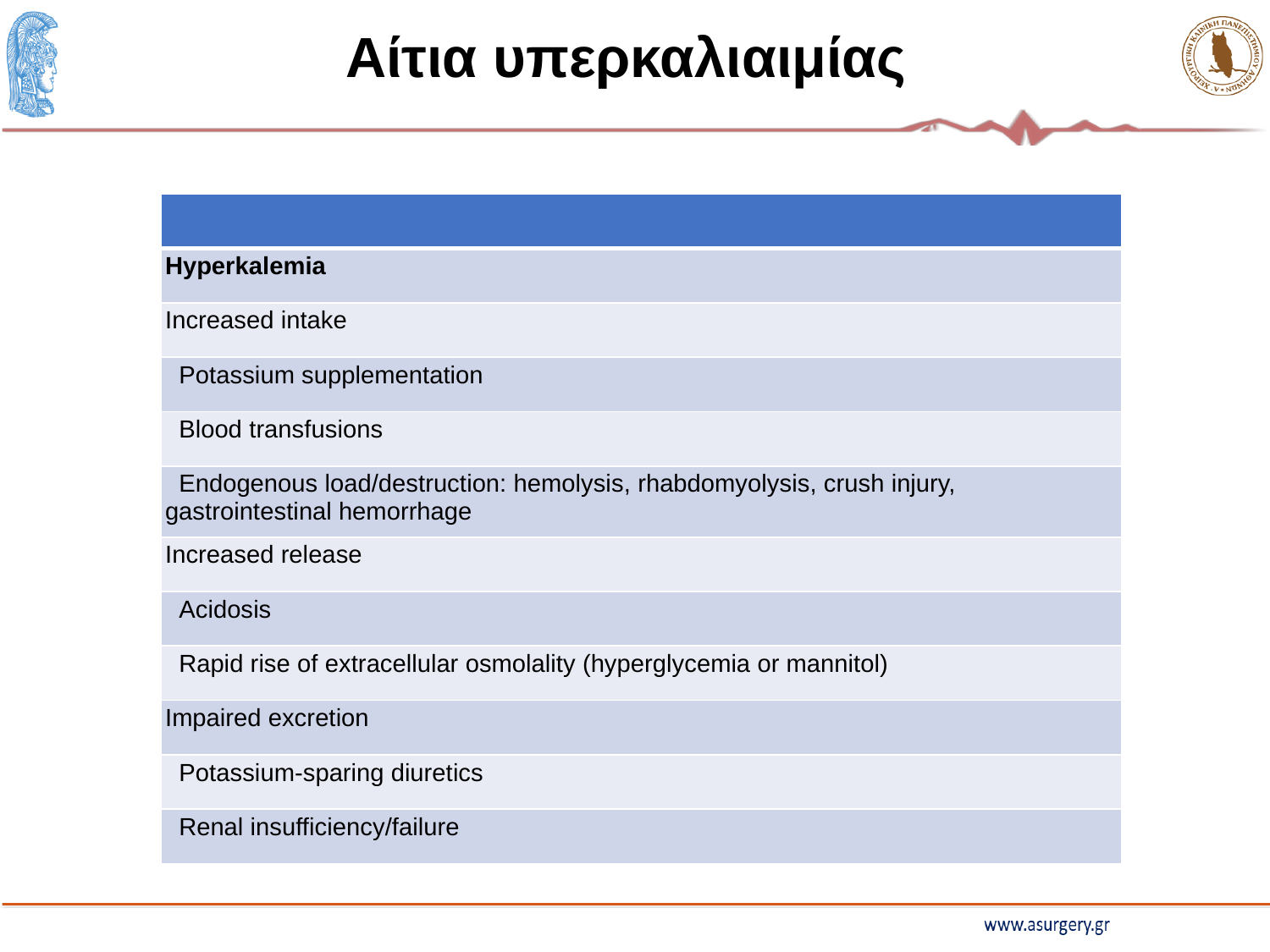

# Αίτια υπερκαλιαιμίας
|  |
| --- |
| Hyperkalemia |
| Increased intake |
| Potassium supplementation |
| Blood transfusions |
| Endogenous load/destruction: hemolysis, rhabdomyolysis, crush injury, gastrointestinal hemorrhage |
| Increased release |
| Acidosis |
| Rapid rise of extracellular osmolality (hyperglycemia or mannitol) |
| Impaired excretion |
| Potassium-sparing diuretics |
| Renal insufficiency/failure |